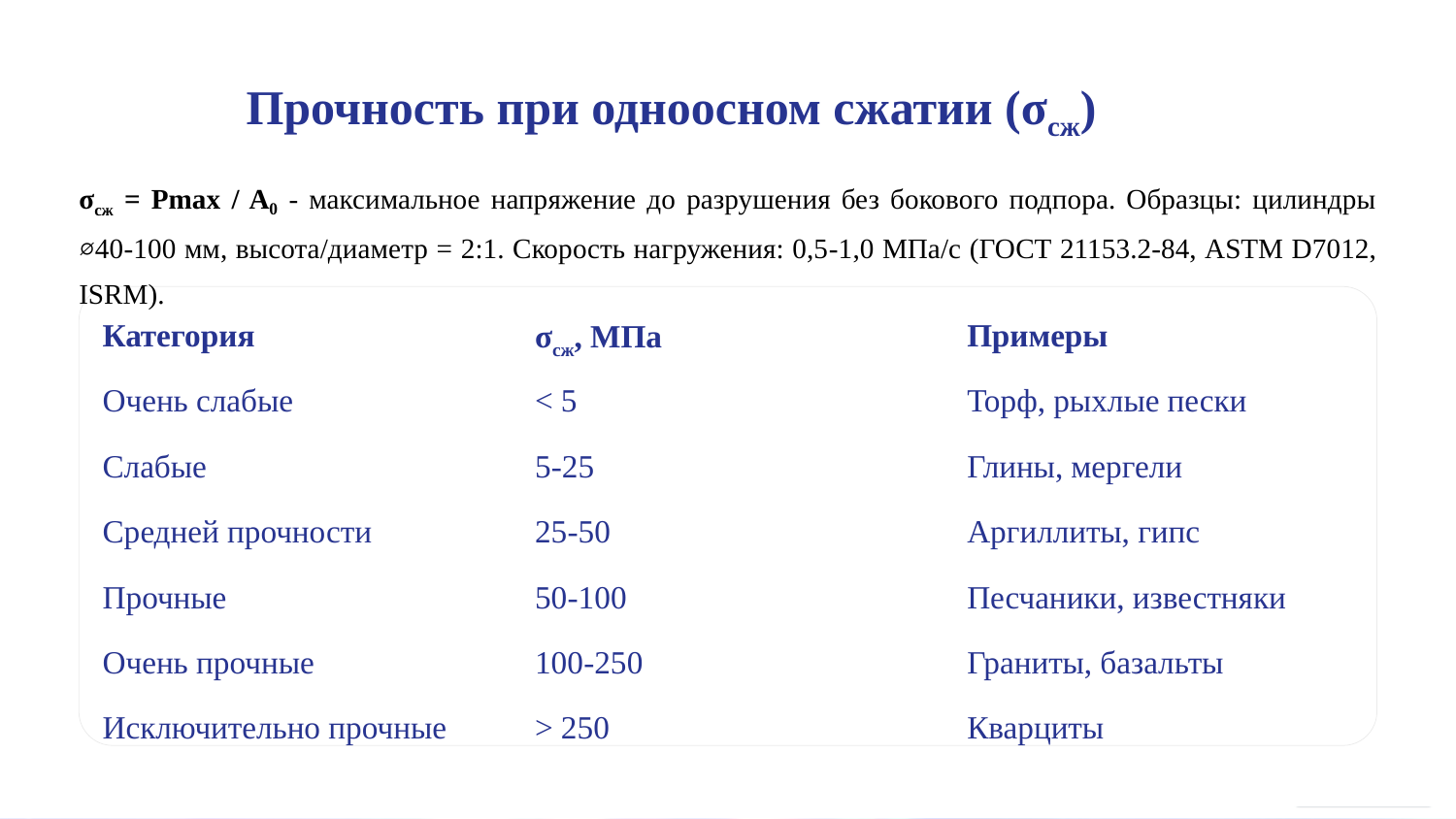

Прочность при одноосном сжатии (σсж)
σсж = Pmax / A₀ - максимальное напряжение до разрушения без бокового подпора. Образцы: цилиндры ∅40-100 мм, высота/диаметр = 2:1. Скорость нагружения: 0,5-1,0 МПа/с (ГОСТ 21153.2-84, ASTM D7012, ISRM).

Категория
σсж, МПа
Примеры
Очень слабые
< 5
Торф, рыхлые пески
Слабые
5-25
Глины, мергели
Средней прочности
25-50
Аргиллиты, гипс
Прочные
50-100
Песчаники, известняки
Очень прочные
100-250
Граниты, базальты
Исключительно прочные
> 250
Кварциты